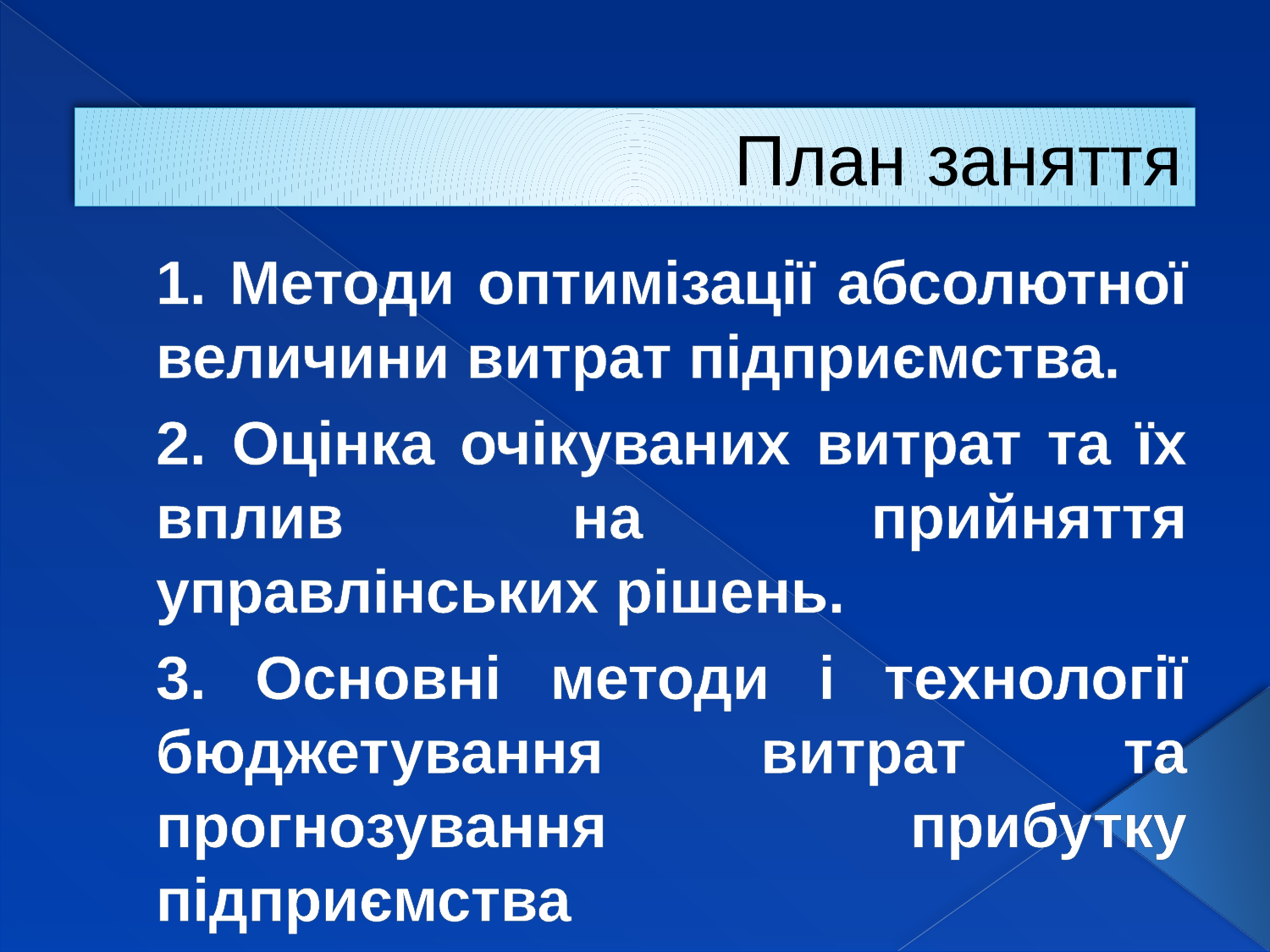

# План заняття
1. Методи оптимізації абсолютної величини витрат підприємства.
2. Оцінка очікуваних витрат та їх вплив на прийняття управлінських рішень.
3. Основні методи і технології бюджетування витрат та прогнозування прибутку підприємства